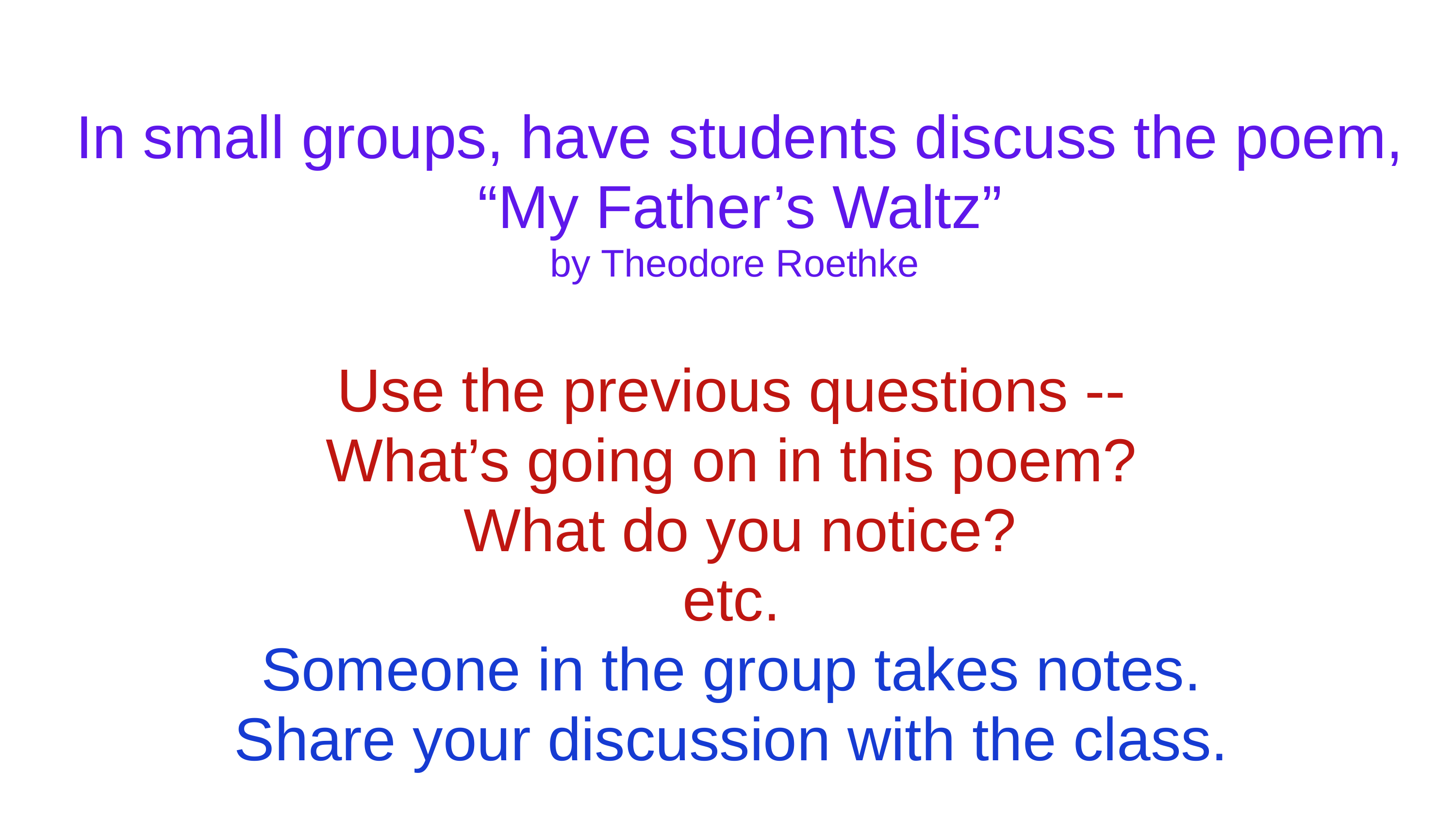

In small groups, have students discuss the poem, “My Father’s Waltz”
by Theodore Roethke

Use the previous questions --
What’s going on in this poem?
What do you notice?
etc.
Someone in the group takes notes.
Share your discussion with the class.